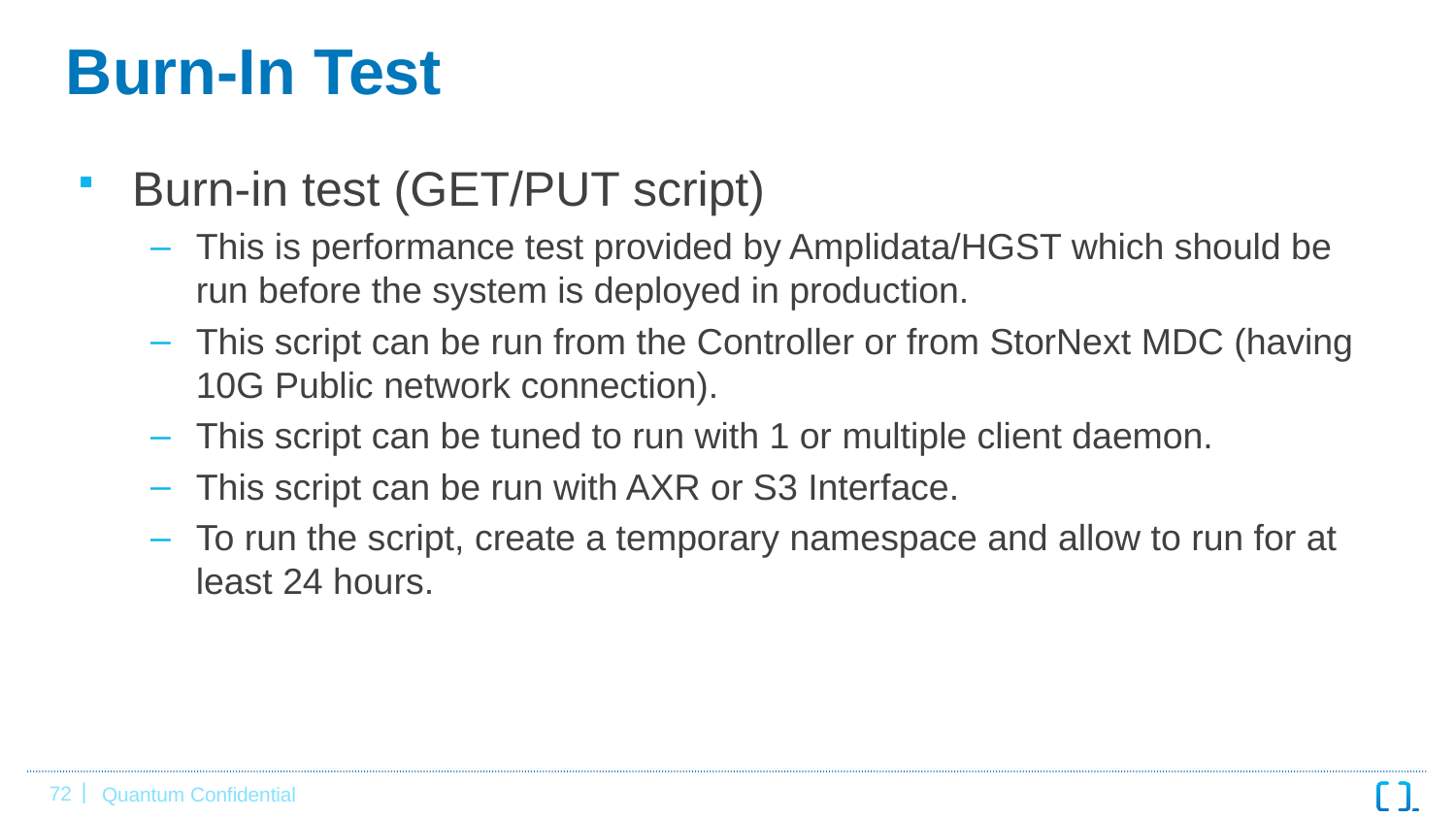

# Burn-In Test
Burn-in test (GET/PUT script)
This is performance test provided by Amplidata/HGST which should be run before the system is deployed in production.
This script can be run from the Controller or from StorNext MDC (having 10G Public network connection).
This script can be tuned to run with 1 or multiple client daemon.
This script can be run with AXR or S3 Interface.
To run the script, create a temporary namespace and allow to run for at least 24 hours.